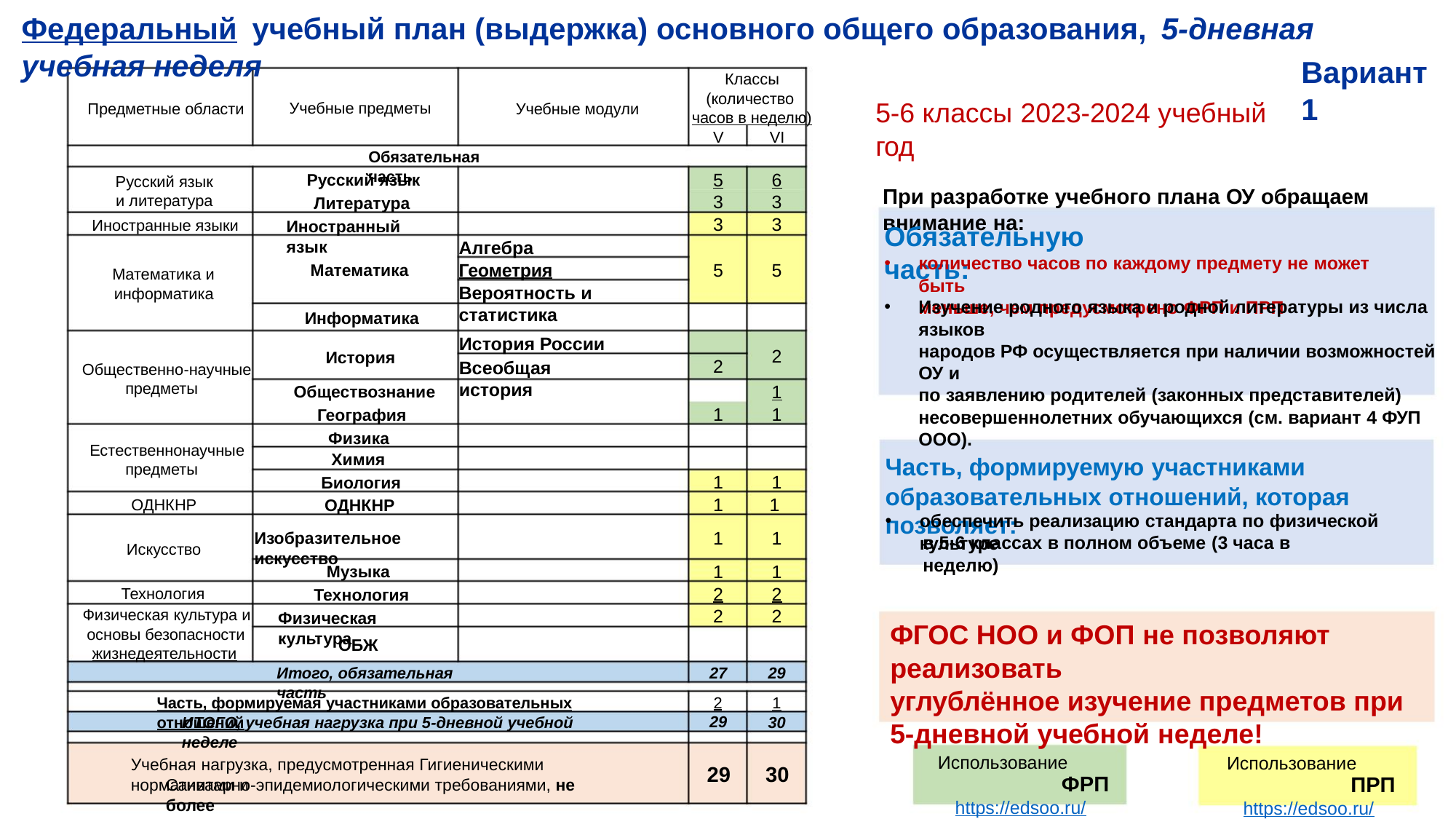

Федеральный учебный план (выдержка) основного общего образования, 5-дневная учебная неделя
Вариант 1
Классы
(количество
часов в неделю)
5-6 классы 2023-2024 учебный год
Предметные области
Учебные предметы
Обязательная часть
Учебные модули
V
VI
5
3
3
6
3
3
Русский язык
Литература
Иностранный язык
Русский язык
и литература
При разработке учебного плана ОУ обращаем внимание на:
Иностранные языки
Обязательную часть:
Алгебра
Геометрия
Вероятность и статистика
количество часов по каждому предмету не может быть
меньше, чем предусмотрено ФРП и ПРП
•
5
5
Математика
Математика и
информатика
Изучение родного языка и родной литературы из числа языков
народов РФ осуществляется при наличии возможностей ОУ и
по заявлению родителей (законных представителей)
несовершеннолетних обучающихся (см. вариант 4 ФУП ООО).
•
Информатика
История
История России
Всеобщая история
2
2
Общественно-научные
предметы
1
1
Обществознание
География
Физика
1
Естественнонаучные
предметы
Химия
Биология
ОДНКНР
Часть, формируемую участниками
образовательных отношений, которая позволяет:
1
1
1
1
ОДНКНР
обеспечить реализацию стандарта по физической культуре
•
1
1
Изобразительное искусство
в 5-6 классах в полном объеме (3 часа в неделю)
Искусство
1
2
2
1
2
2
Музыка
Технология
Физическая культура
Технология
Физическая культура и
основы безопасности
жизнедеятельности
ФГОС НОО и ФОП не позволяют реализовать
углублённое изучение предметов при
5-дневной учебной неделе!
ОБЖ
Итого, обязательная часть
27
29
2
29
1
30
Часть, формируемая участниками образовательных отношений
ИТОГО, учебная нагрузка при 5-дневной учебной неделе
Использование
ФРП
https://edsoo.ru/
Использование
ПРП
https://edsoo.ru/
Учебная нагрузка, предусмотренная Гигиеническими нормативами и
29
30
Санитарно-эпидемиологическими требованиями, не более